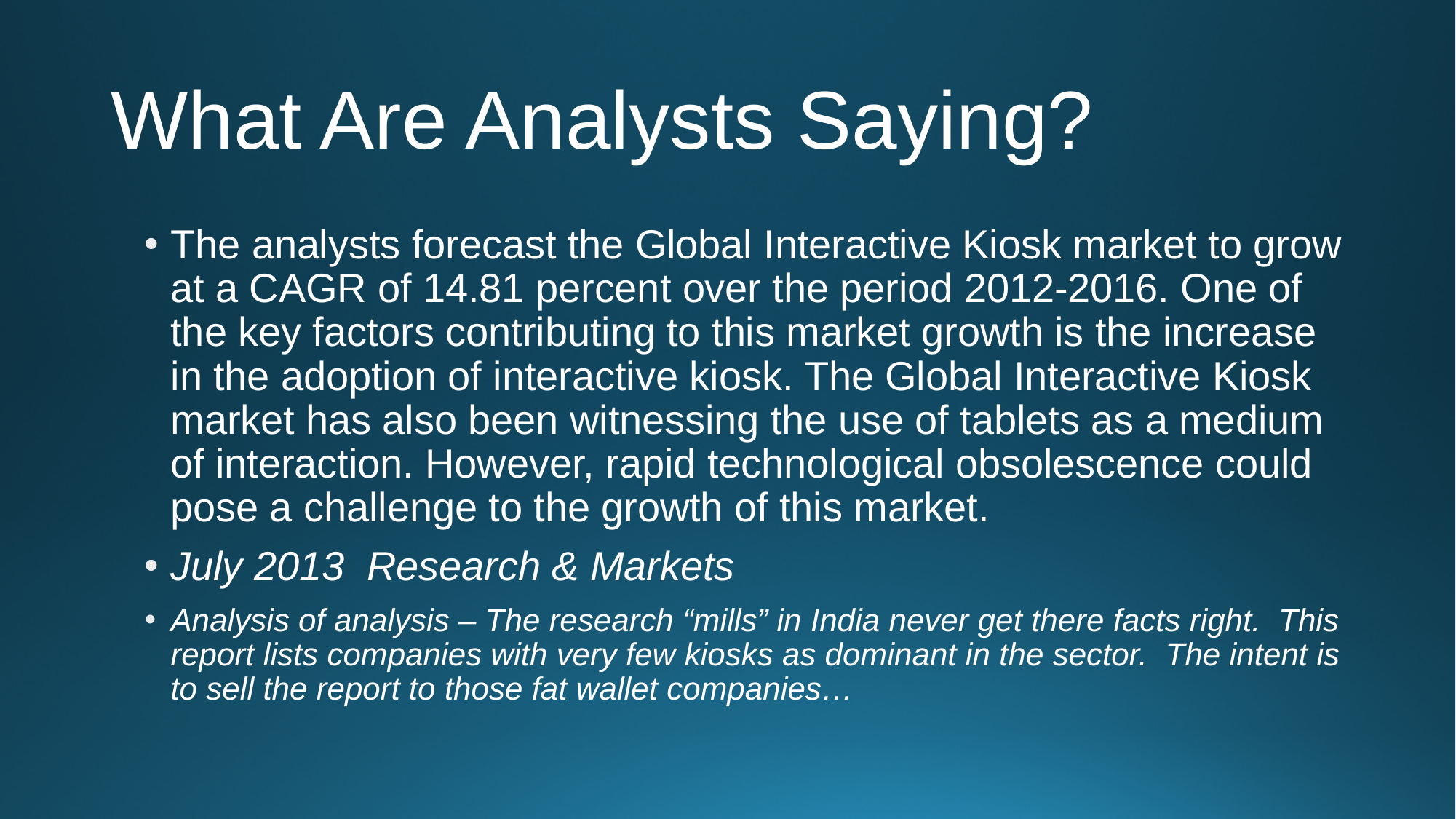

# What Are Analysts Saying?
The analysts forecast the Global Interactive Kiosk market to grow at a CAGR of 14.81 percent over the period 2012-2016. One of the key factors contributing to this market growth is the increase in the adoption of interactive kiosk. The Global Interactive Kiosk market has also been witnessing the use of tablets as a medium of interaction. However, rapid technological obsolescence could pose a challenge to the growth of this market.
July 2013  Research & Markets
Analysis of analysis – The research “mills” in India never get there facts right.  This report lists companies with very few kiosks as dominant in the sector.  The intent is to sell the report to those fat wallet companies…